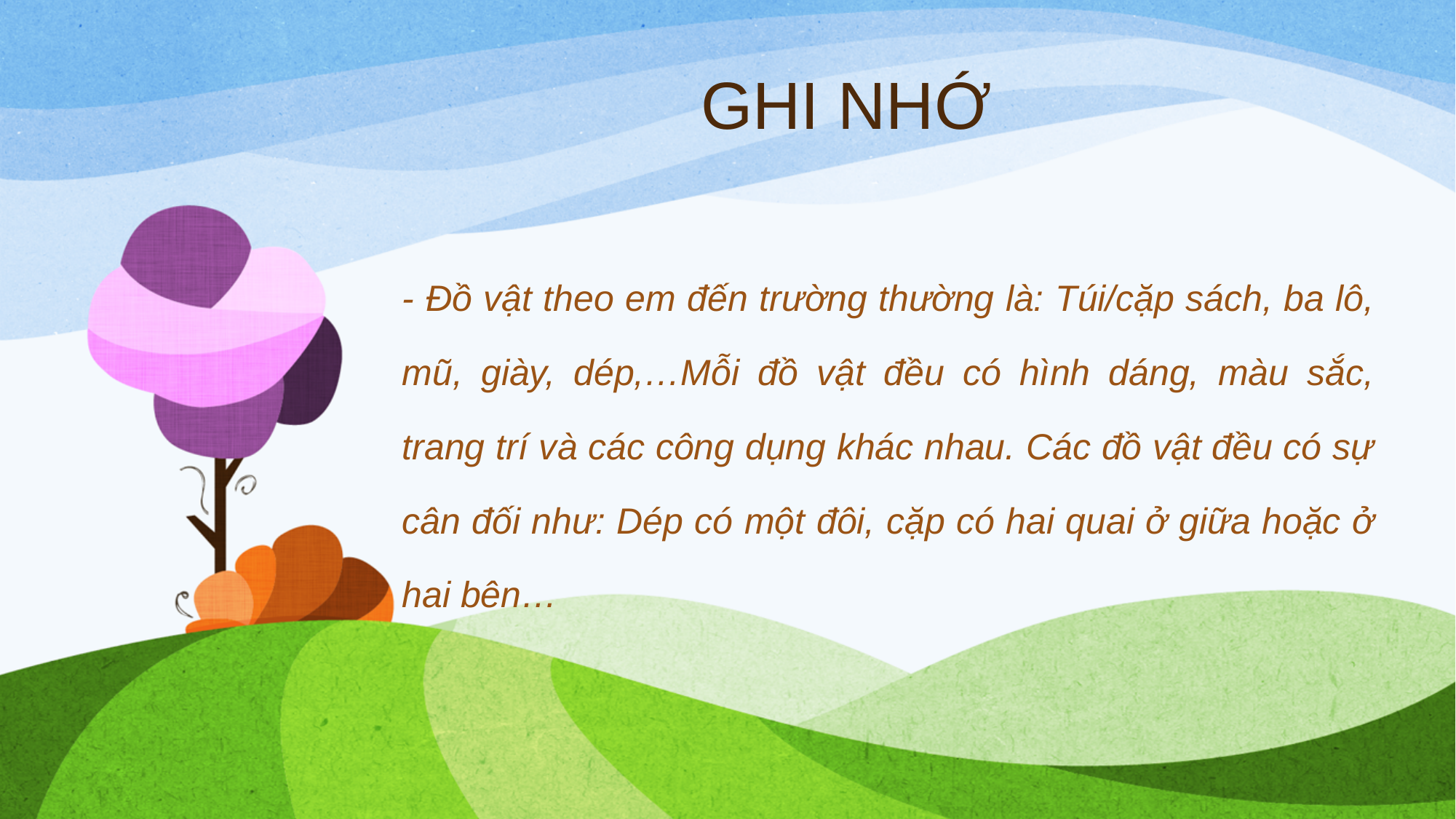

# GHI NHỚ
- Đồ vật theo em đến trường thường là: Túi/cặp sách, ba lô, mũ, giày, dép,…Mỗi đồ vật đều có hình dáng, màu sắc, trang trí và các công dụng khác nhau. Các đồ vật đều có sự cân đối như: Dép có một đôi, cặp có hai quai ở giữa hoặc ở hai bên…